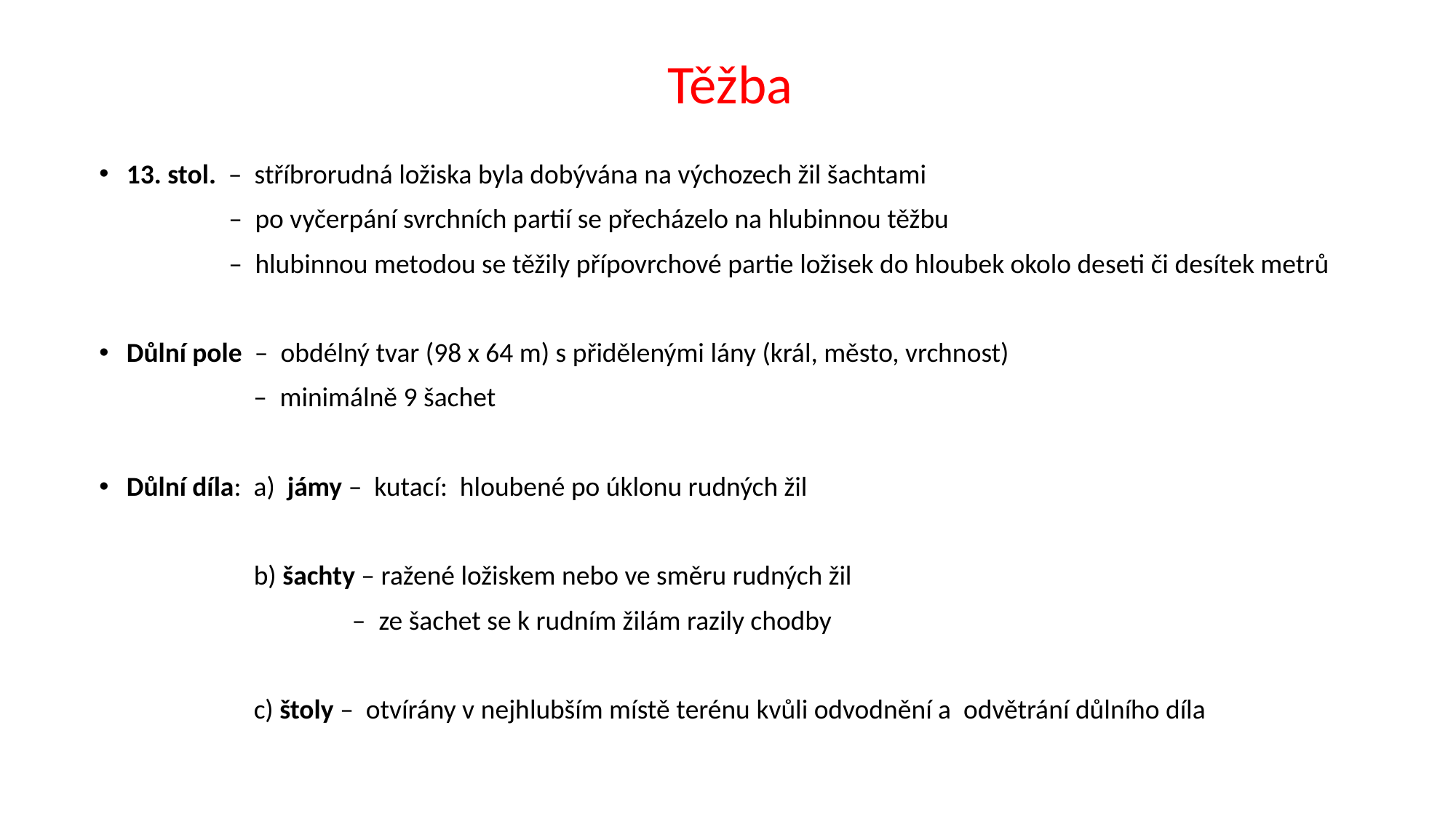

# Těžba
13. stol.  –  stříbrorudná ložiska byla dobývána na výchozech žil šachtami
                     –  po vyčerpání svrchních partií se přecházelo na hlubinnou těžbu
                     –  hlubinnou metodou se těžily přípovrchové partie ložisek do hloubek okolo deseti či desítek metrů

Důlní pole  –  obdélný tvar (98 x 64 m) s přidělenými lány (král, město, vrchnost)
                         –  minimálně 9 šachet

Důlní díla:  a)  jámy –  kutací:  hloubené po úklonu rudných žil

                         b) šachty – ražené ložiskem nebo ve směru rudných žil
                                         –  ze šachet se k rudním žilám razily chodby

                         c) štoly –  otvírány v nejhlubším místě terénu kvůli odvodnění a  odvětrání důlního díla